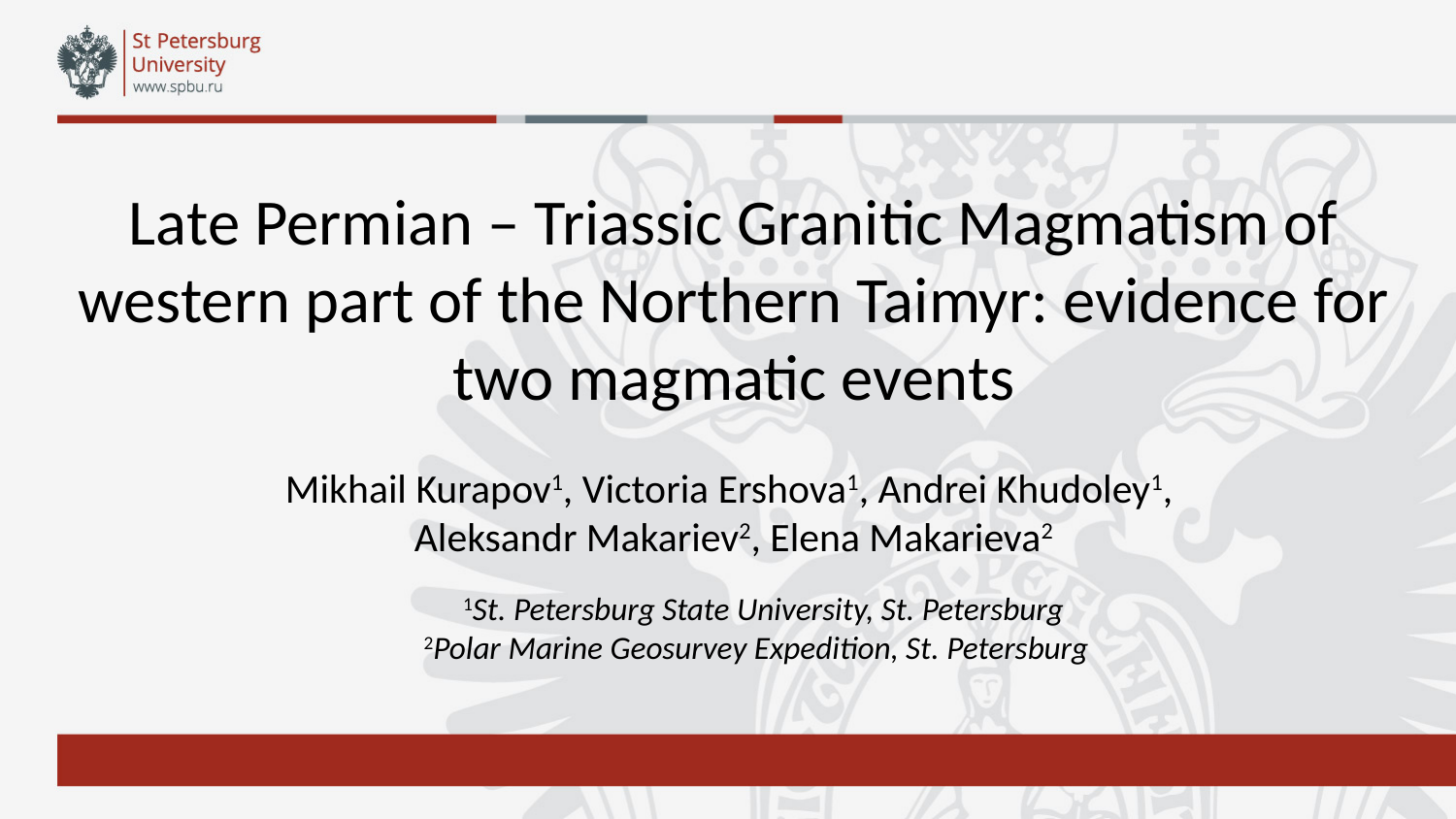

# Late Permian – Triassic Granitic Magmatism of western part of the Northern Taimyr: evidence for two magmatic events
Mikhail Kurapov1, Victoria Ershova1, Andrei Khudoley1,
Aleksandr Makariev2, Elena Makarieva2
  1St. Petersburg State University, St. Petersburg
2Polar Marine Geosurvey Expedition, St. Petersburg